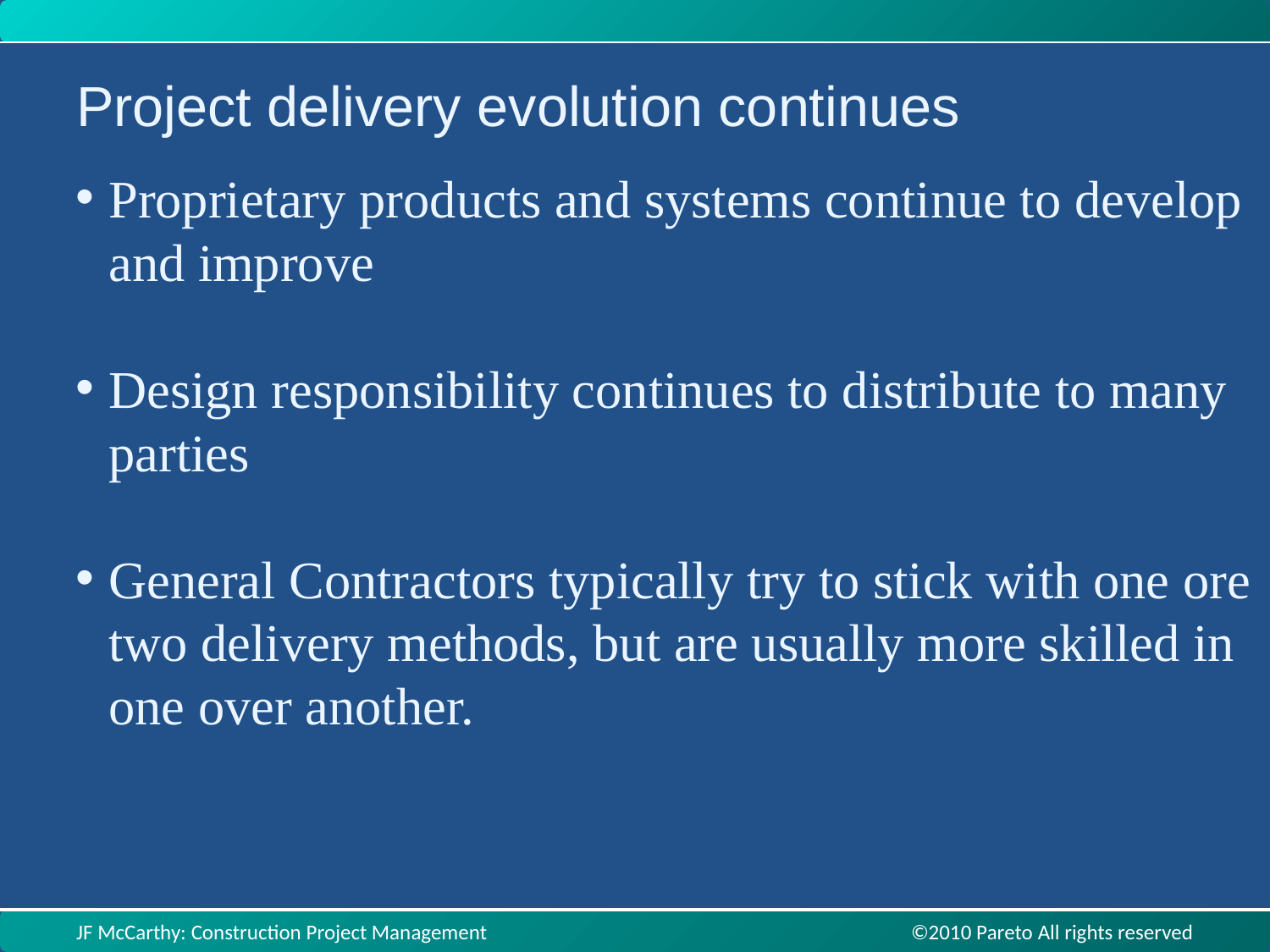

Project delivery evolution continues
Proprietary products and systems continue to develop and improve

Design responsibility continues to distribute to many parties

General Contractors typically try to stick with one ore two delivery methods, but are usually more skilled in one over another.
JF McCarthy: Construction Project Management                                                                                       ©2010 Pareto All rights reserved

JF McCarthy: Construction Project Management                                                                                       ©2010 Pareto All rights reserved